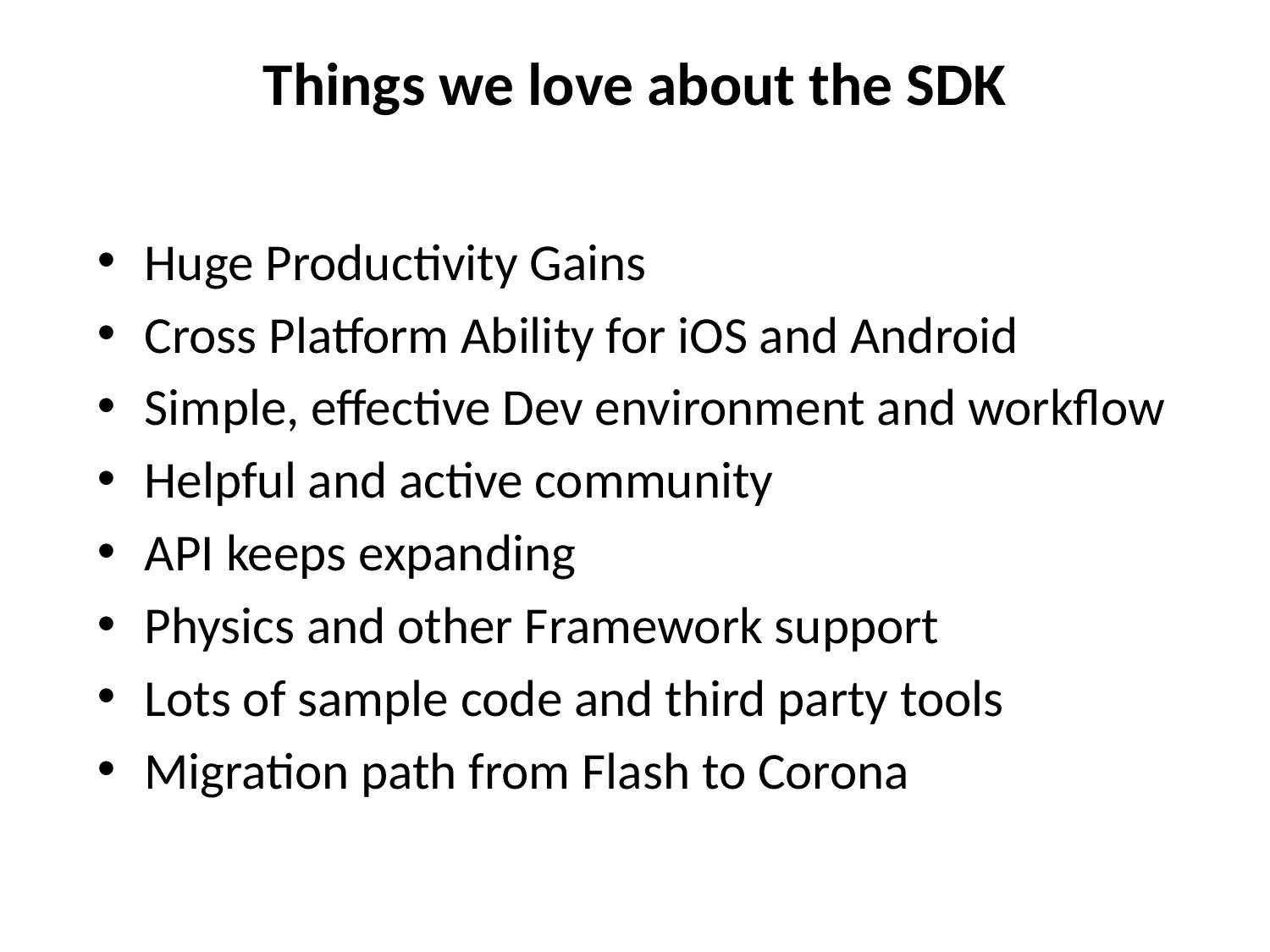

# Things we love about the SDK
Huge Productivity Gains
Cross Platform Ability for iOS and Android
Simple, effective Dev environment and workflow
Helpful and active community
API keeps expanding
Physics and other Framework support
Lots of sample code and third party tools
Migration path from Flash to Corona